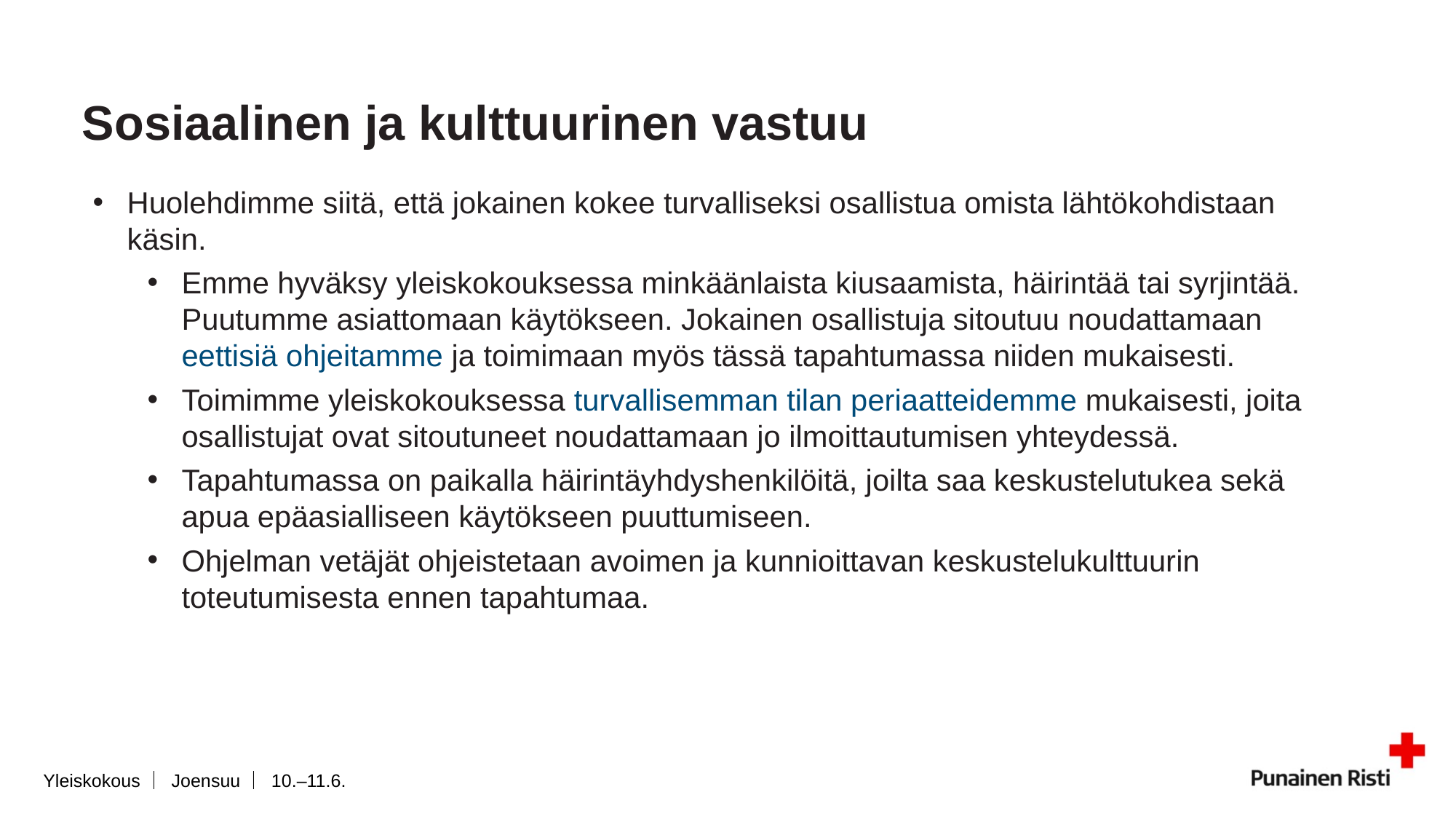

# Sosiaalinen ja kulttuurinen vastuu
Huolehdimme siitä, että jokainen kokee turvalliseksi osallistua omista lähtökohdistaan käsin.
Emme hyväksy yleiskokouksessa minkäänlaista kiusaamista, häirintää tai syrjintää. Puutumme asiattomaan käytökseen. Jokainen osallistuja sitoutuu noudattamaan eettisiä ohjeitamme ja toimimaan myös tässä tapahtumassa niiden mukaisesti.
Toimimme yleiskokouksessa turvallisemman tilan periaatteidemme mukaisesti, joita osallistujat ovat sitoutuneet noudattamaan jo ilmoittautumisen yhteydessä.
Tapahtumassa on paikalla häirintäyhdyshenkilöitä, joilta saa keskustelutukea sekä apua epäasialliseen käytökseen puuttumiseen.
Ohjelman vetäjät ohjeistetaan avoimen ja kunnioittavan keskustelukulttuurin toteutumisesta ennen tapahtumaa.